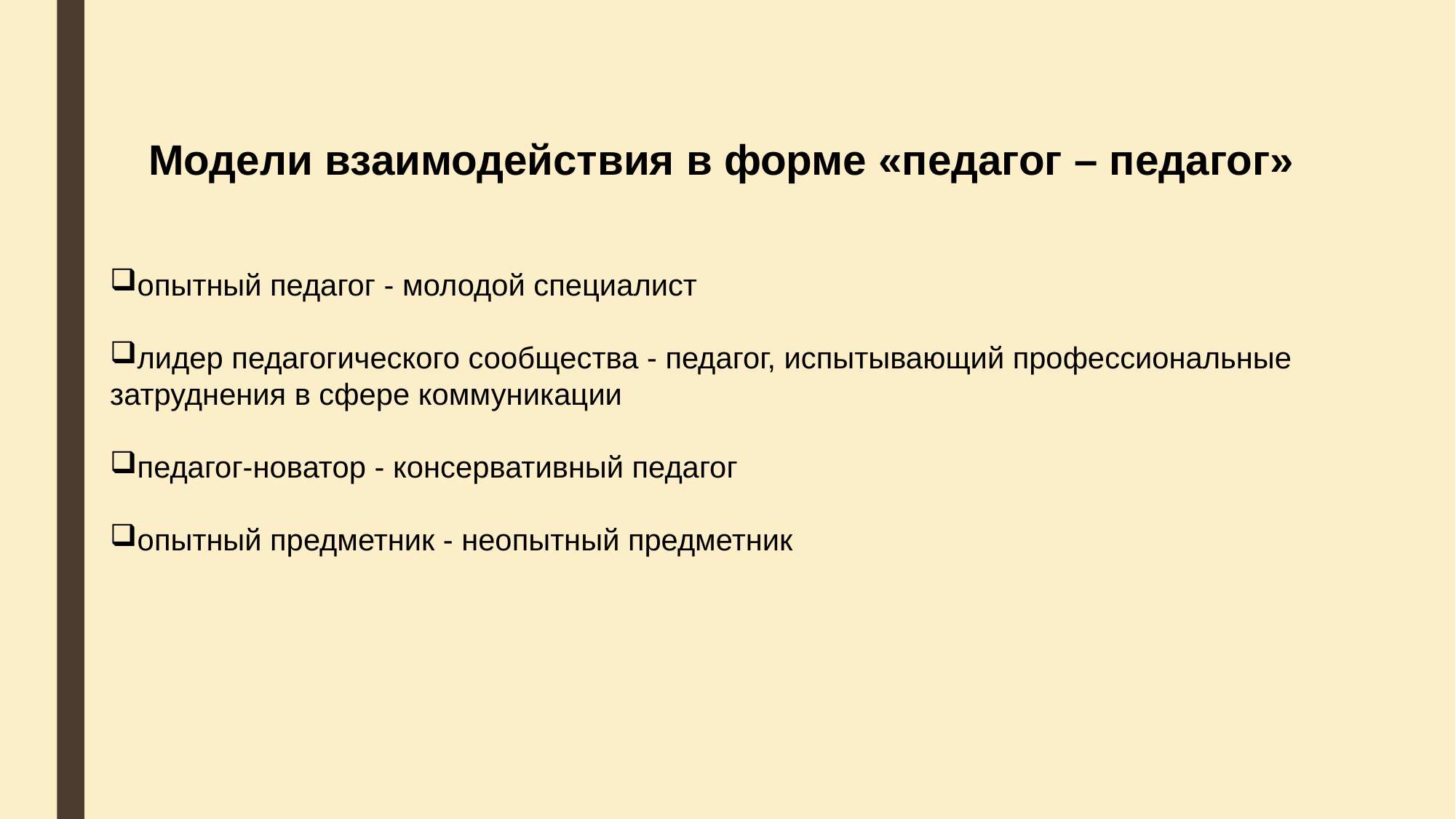

Модели взаимодействия в форме «педагог – педагог»
опытный педагог - молодой специалист
лидер педагогического сообщества - педагог, испытывающий профессиональные затруднения в сфере коммуникации
педагог-новатор - консервативный педагог
опытный предметник - неопытный предметник